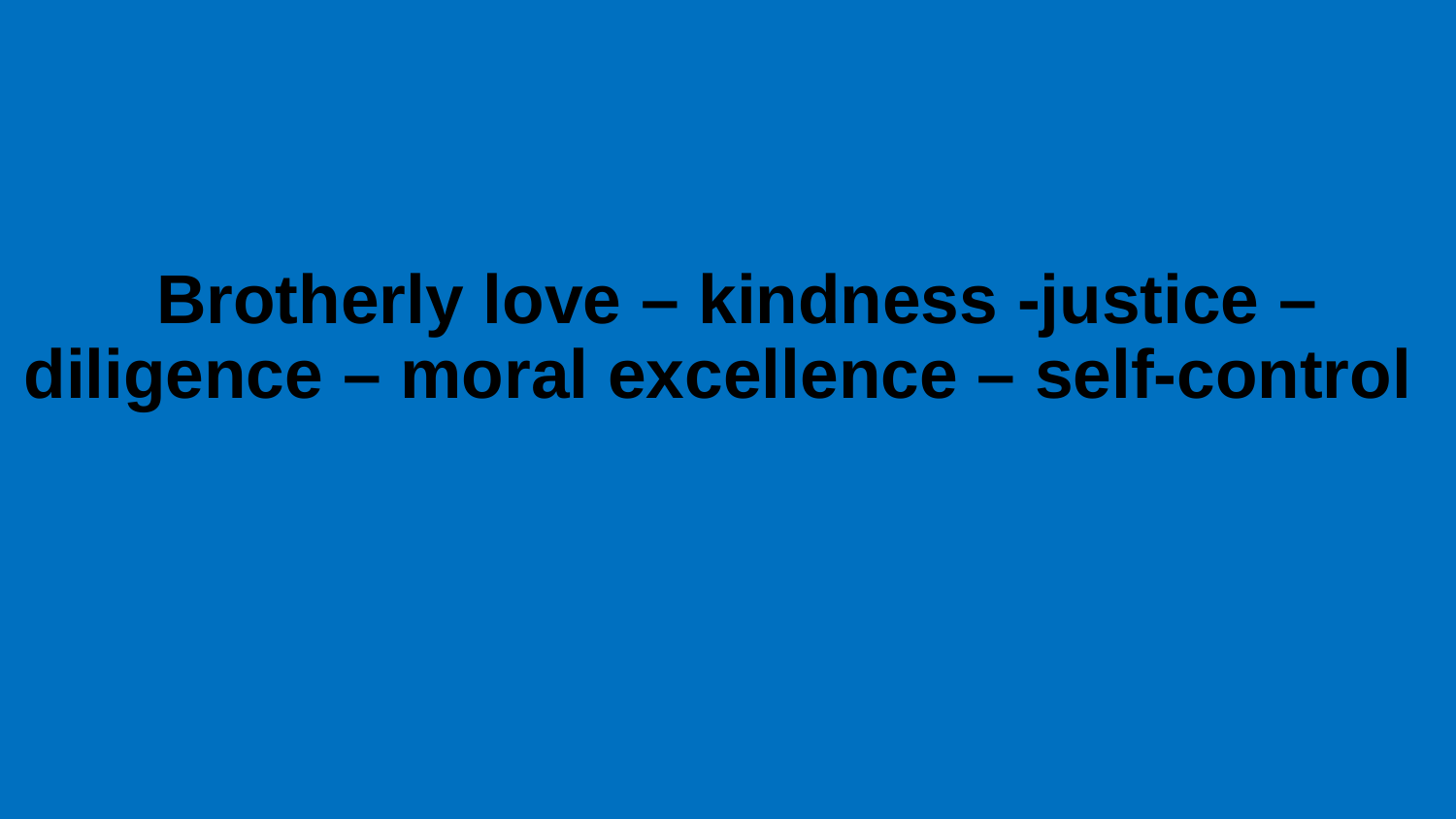

# Brotherly love – kindness -justice – diligence – moral excellence – self-control